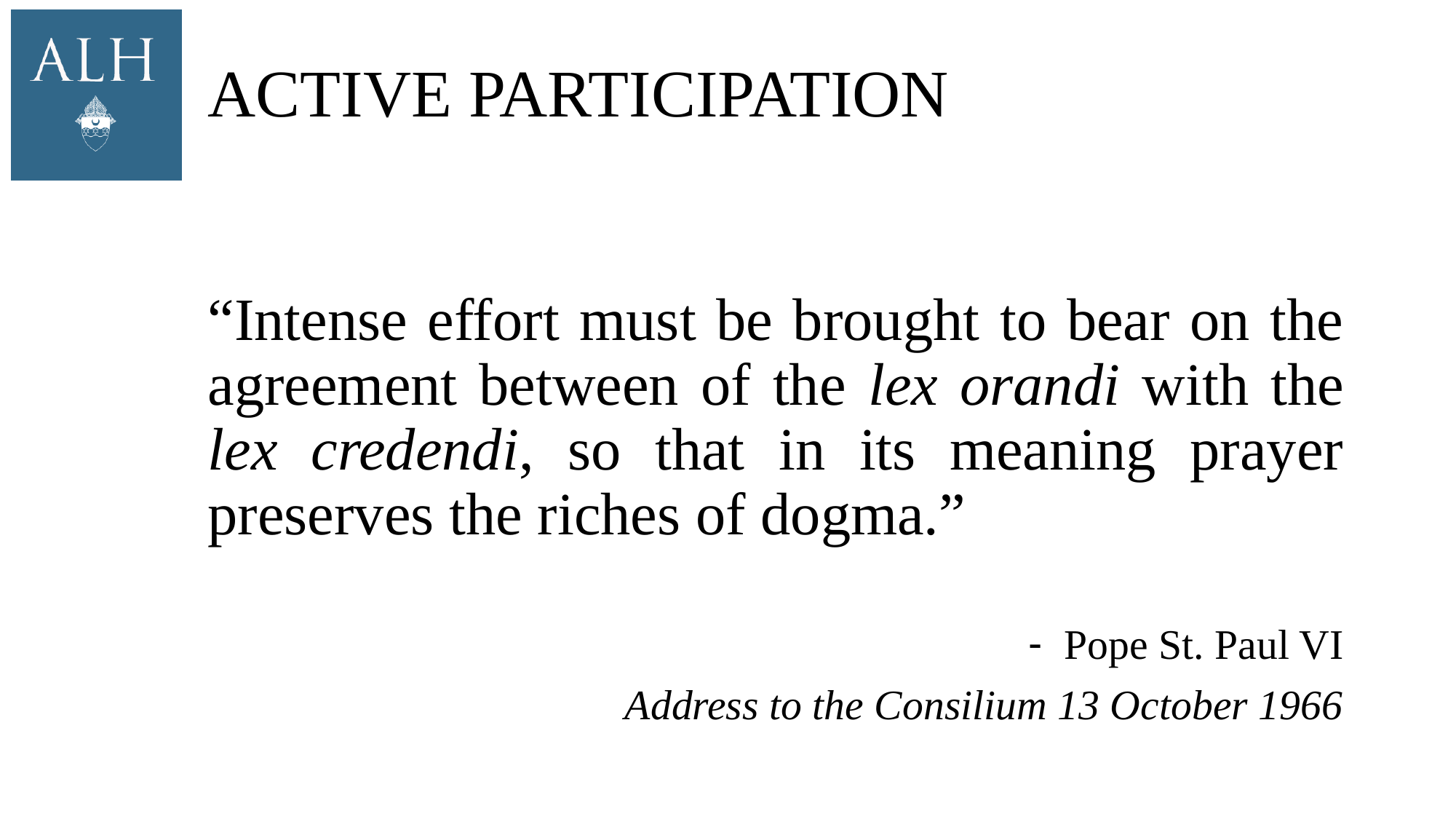

# Active Participation

“Intense effort must be brought to bear on the agreement between of the lex orandi with the lex credendi, so that in its meaning prayer preserves the riches of dogma.”

Pope St. Paul VI
Address to the Consilium 13 October 1966